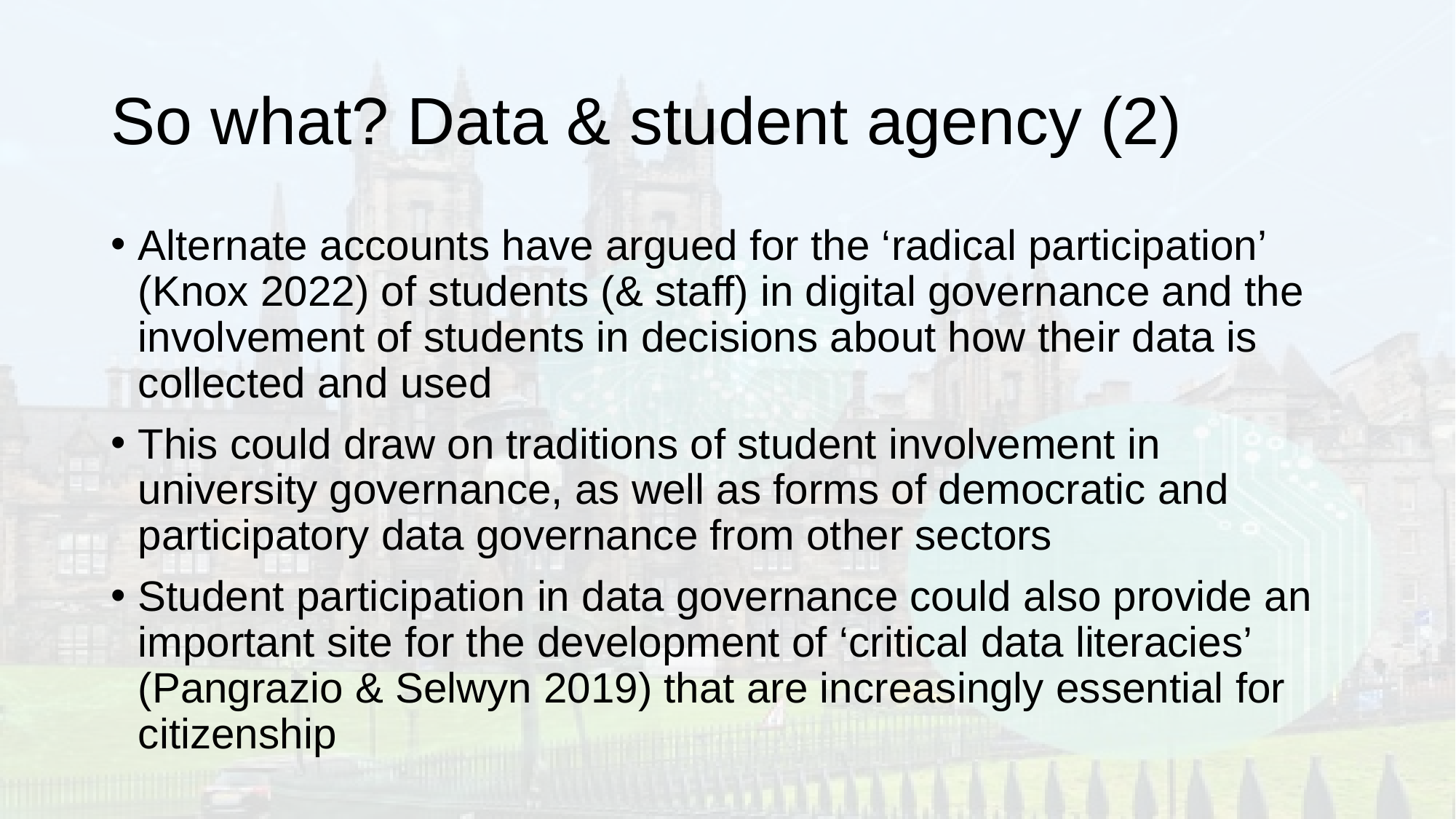

# So what? Data & student agency (2)
Alternate accounts have argued for the ‘radical participation’ (Knox 2022) of students (& staff) in digital governance and the involvement of students in decisions about how their data is collected and used
This could draw on traditions of student involvement in university governance, as well as forms of democratic and participatory data governance from other sectors
Student participation in data governance could also provide an important site for the development of ‘critical data literacies’ (Pangrazio & Selwyn 2019) that are increasingly essential for citizenship